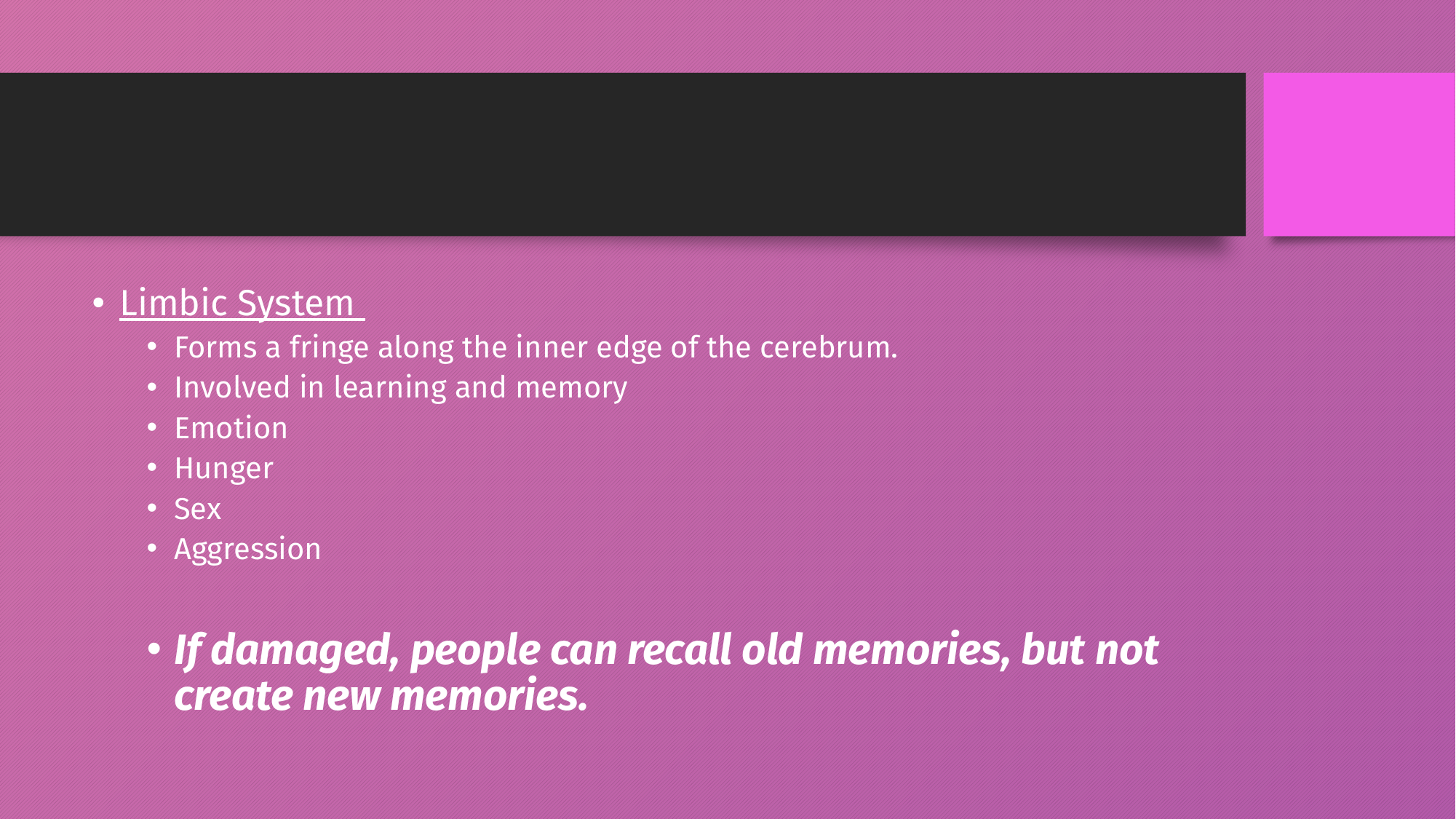

#
Limbic System
Forms a fringe along the inner edge of the cerebrum.
Involved in learning and memory
Emotion
Hunger
Sex
Aggression

If damaged, people can recall old memories, but not create new memories.